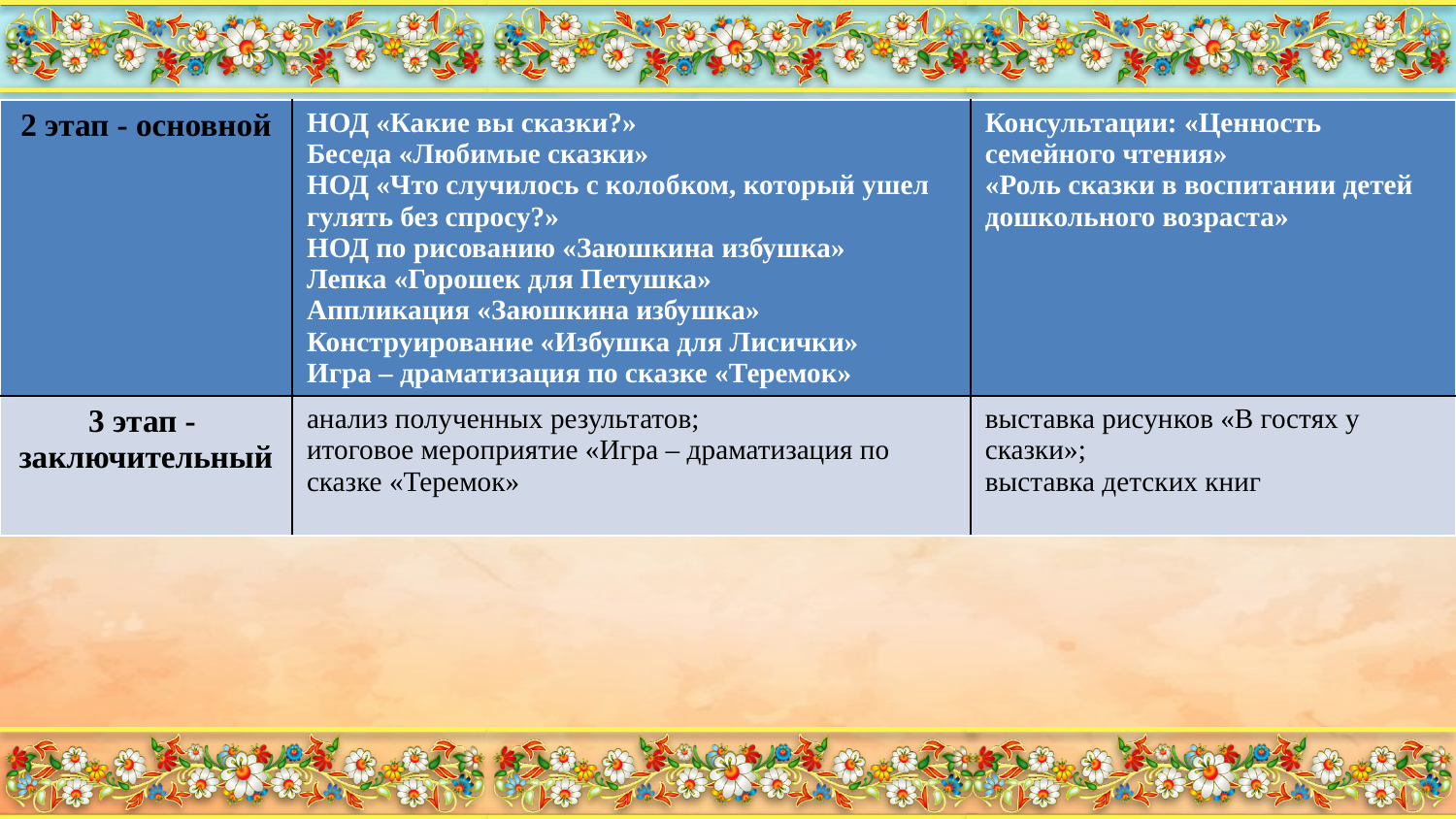

| 2 этап - основной | НОД «Какие вы сказки?» Беседа «Любимые сказки» НОД «Что случилось с колобком, который ушел гулять без спросу?» НОД по рисованию «Заюшкина избушка» Лепка «Горошек для Петушка» Аппликация «Заюшкина избушка» Конструирование «Избушка для Лисички» Игра – драматизация по сказке «Теремок» | Консультации: «Ценность семейного чтения» «Роль сказки в воспитании детей дошкольного возраста» |
| --- | --- | --- |
| 3 этап - заключительный | анализ полученных результатов; итоговое мероприятие «Игра – драматизация по сказке «Теремок» | выставка рисунков «В гостях у сказки»; выставка детских книг |